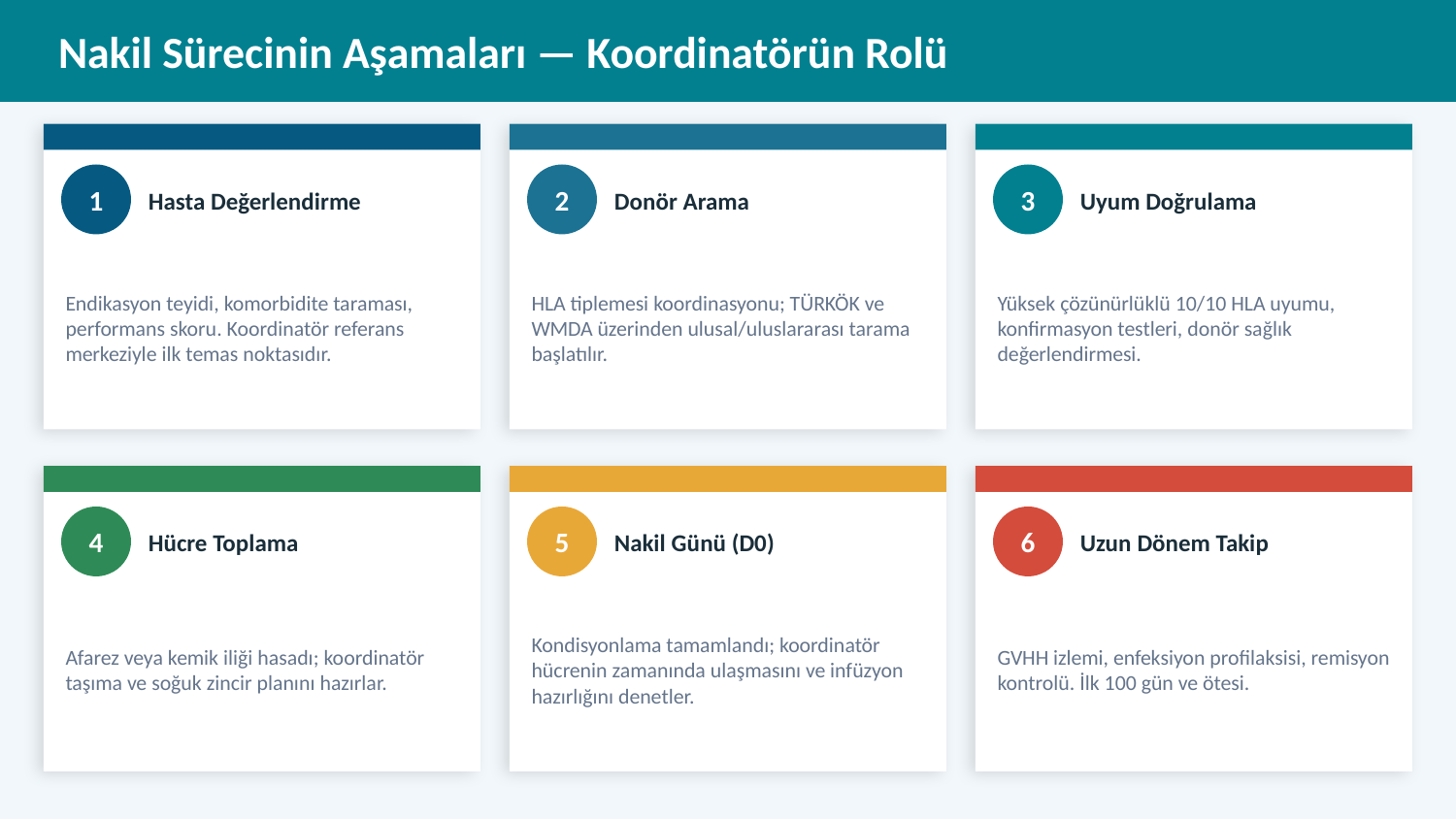

Nakil Sürecinin Aşamaları — Koordinatörün Rolü

1

2

3
Hasta Değerlendirme
Donör Arama
Uyum Doğrulama
Endikasyon teyidi, komorbidite taraması, performans skoru. Koordinatör referans merkeziyle ilk temas noktasıdır.
HLA tiplemesi koordinasyonu; TÜRKÖK ve WMDA üzerinden ulusal/uluslararası tarama başlatılır.
Yüksek çözünürlüklü 10/10 HLA uyumu, konfirmasyon testleri, donör sağlık değerlendirmesi.

4

5

6
Hücre Toplama
Nakil Günü (D0)
Uzun Dönem Takip
Afarez veya kemik iliği hasadı; koordinatör taşıma ve soğuk zincir planını hazırlar.
Kondisyonlama tamamlandı; koordinatör hücrenin zamanında ulaşmasını ve infüzyon hazırlığını denetler.
GVHH izlemi, enfeksiyon profilaksisi, remisyon kontrolü. İlk 100 gün ve ötesi.